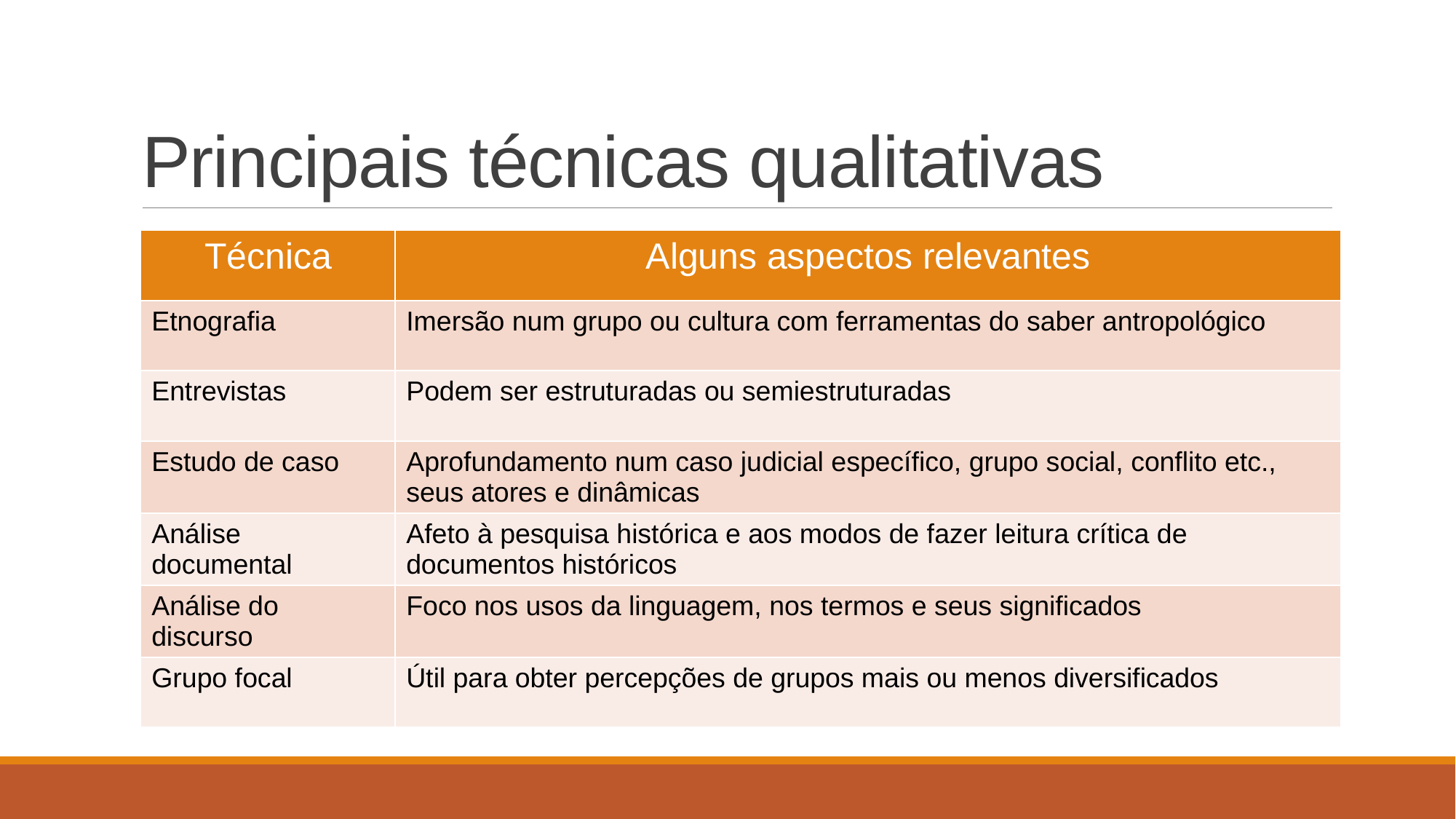

# Principais técnicas qualitativas
| Técnica | Alguns aspectos relevantes |
| --- | --- |
| Etnografia | Imersão num grupo ou cultura com ferramentas do saber antropológico |
| Entrevistas | Podem ser estruturadas ou semiestruturadas |
| Estudo de caso | Aprofundamento num caso judicial específico, grupo social, conflito etc., seus atores e dinâmicas |
| Análise documental | Afeto à pesquisa histórica e aos modos de fazer leitura crítica de documentos históricos |
| Análise do discurso | Foco nos usos da linguagem, nos termos e seus significados |
| Grupo focal | Útil para obter percepções de grupos mais ou menos diversificados |